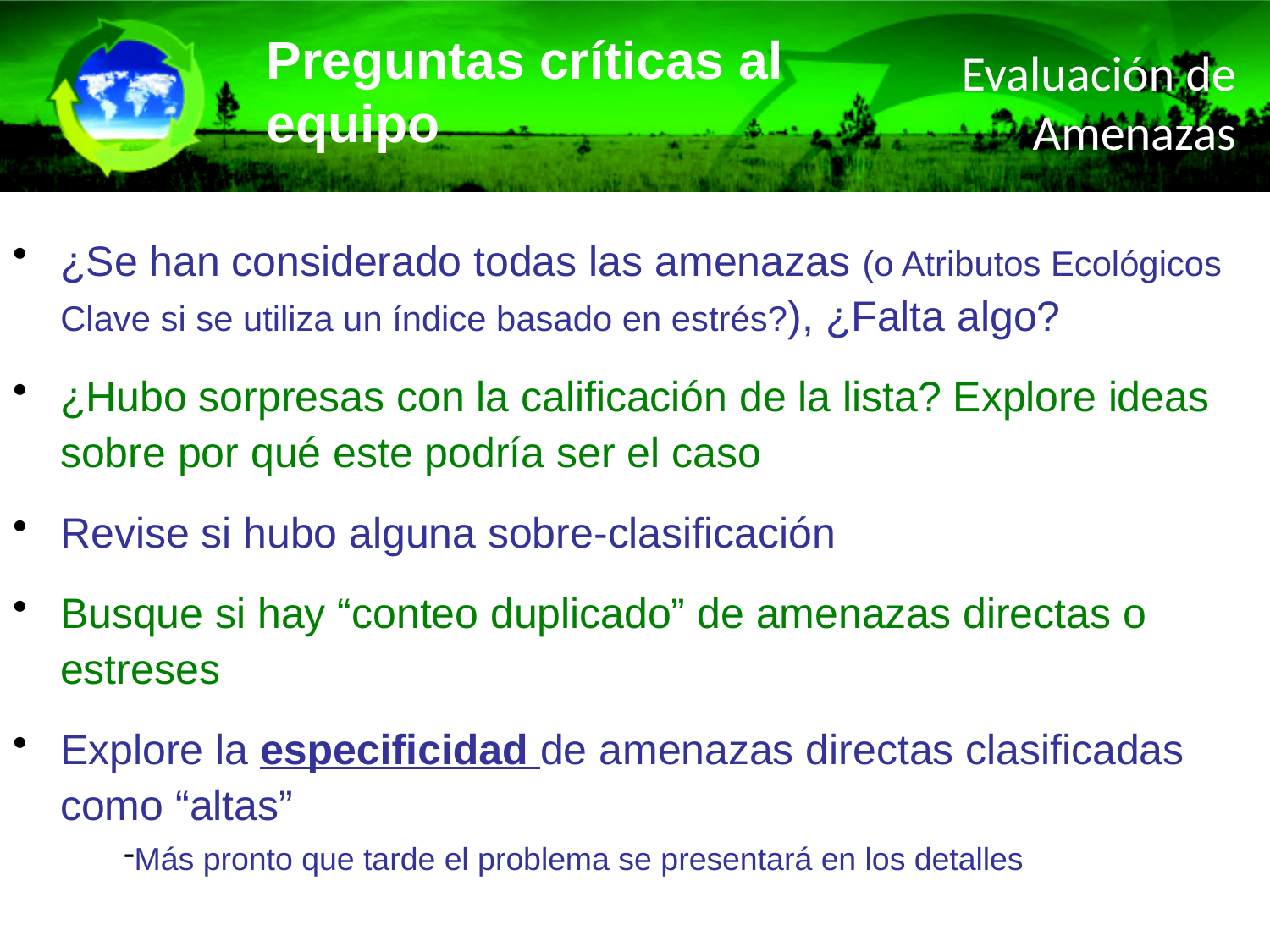

Preguntas críticas al equipo
Evaluación de Amenazas
¿Se han considerado todas las amenazas (o Atributos Ecológicos Clave si se utiliza un índice basado en estrés?), ¿Falta algo?

¿Hubo sorpresas con la calificación de la lista? Explore ideas sobre por qué este podría ser el caso

Revise si hubo alguna sobre-clasificación

Busque si hay “conteo duplicado” de amenazas directas o estreses

Explore la especificidad de amenazas directas clasificadas como “altas”
Más pronto que tarde el problema se presentará en los detalles